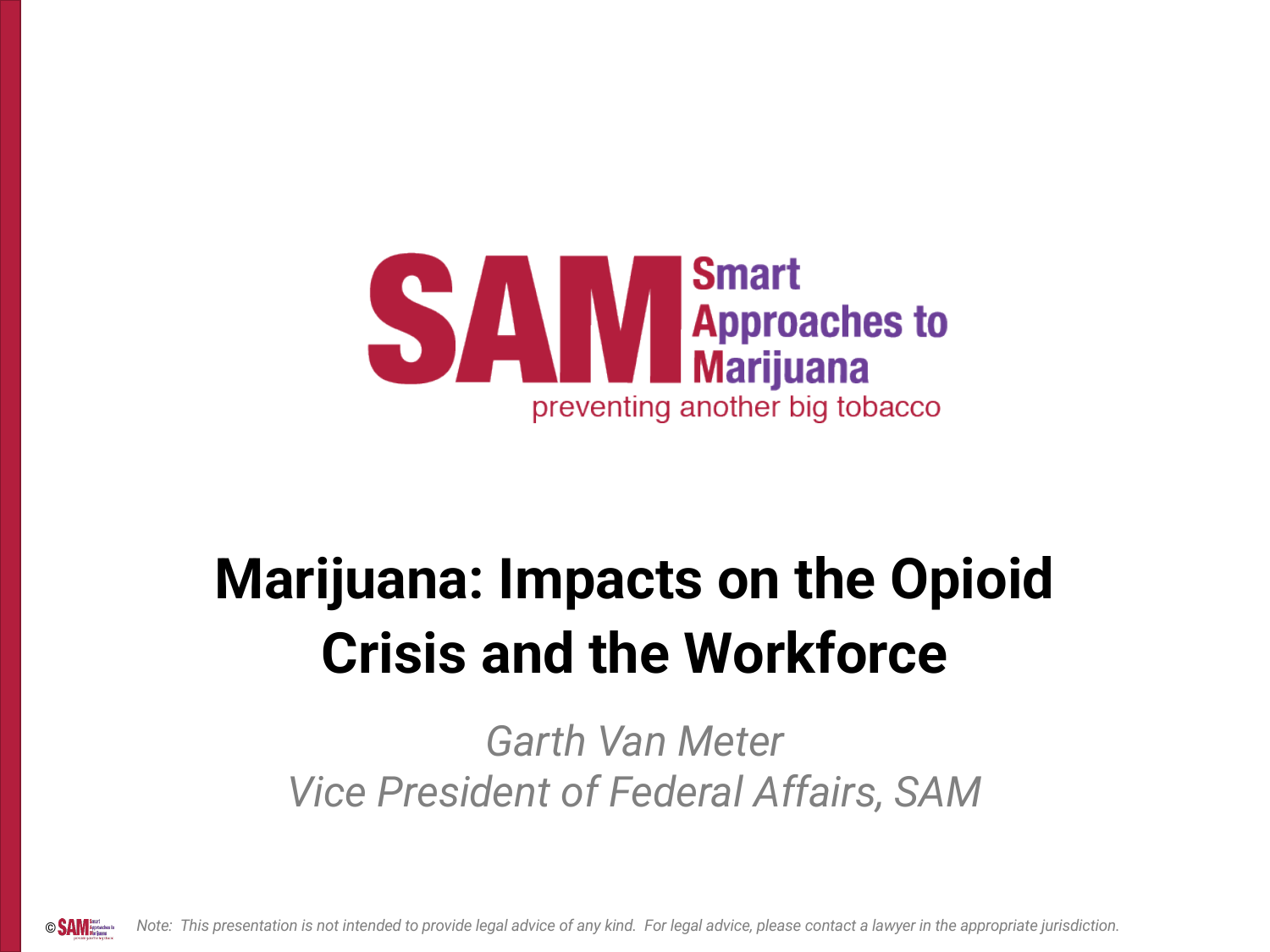

# Marijuana: Impacts on the Opioid Crisis and the Workforce
Garth Van Meter
Vice President of Federal Affairs, SAM
Note:  This presentation is not intended to provide legal advice of any kind.  For legal advice, please contact a lawyer in the appropriate jurisdiction.